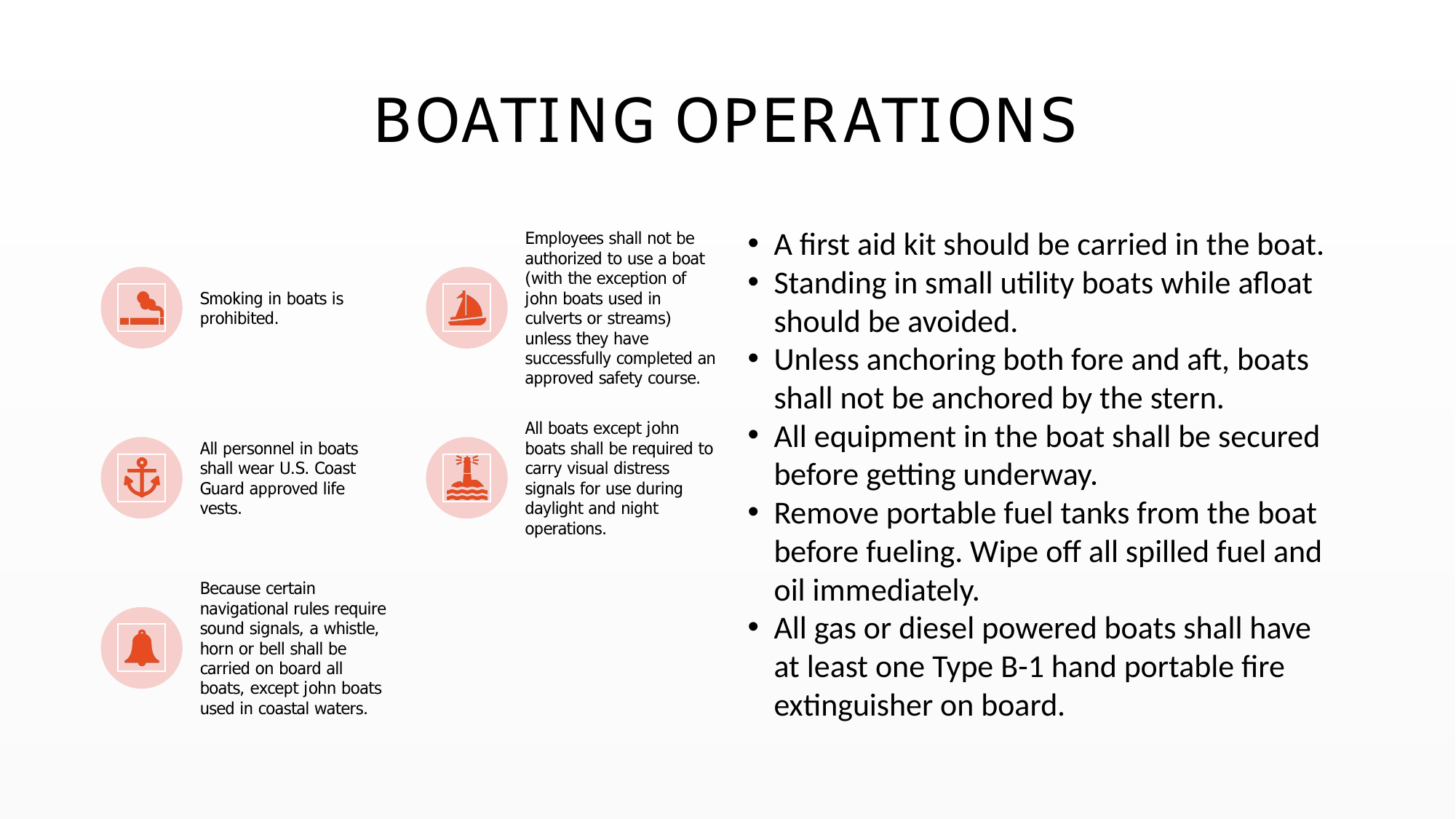

# BOATING OPERATIONS
Smoking in boats is prohibited.
Employees shall not be authorized to use a boat (with the exception of john boats used in culverts or streams) unless they have successfully completed an approved safety course.
All personnel in boats shall wear U.S. Coast Guard approved life vests.
All boats except john boats shall be required to carry visual distress signals for use during daylight and night operations.
Because certain navigational rules require sound signals, a whistle, horn or bell shall be carried on board all boats, except john boats used in coastal waters.
A first aid kit should be carried in the boat.
Standing in small utility boats while afloat should be avoided.
Unless anchoring both fore and aft, boats shall not be anchored by the stern.
All equipment in the boat shall be secured before getting underway.
Remove portable fuel tanks from the boat before fueling. Wipe off all spilled fuel and oil immediately.
All gas or diesel powered boats shall have at least one Type B-1 hand portable fire extinguisher on board.